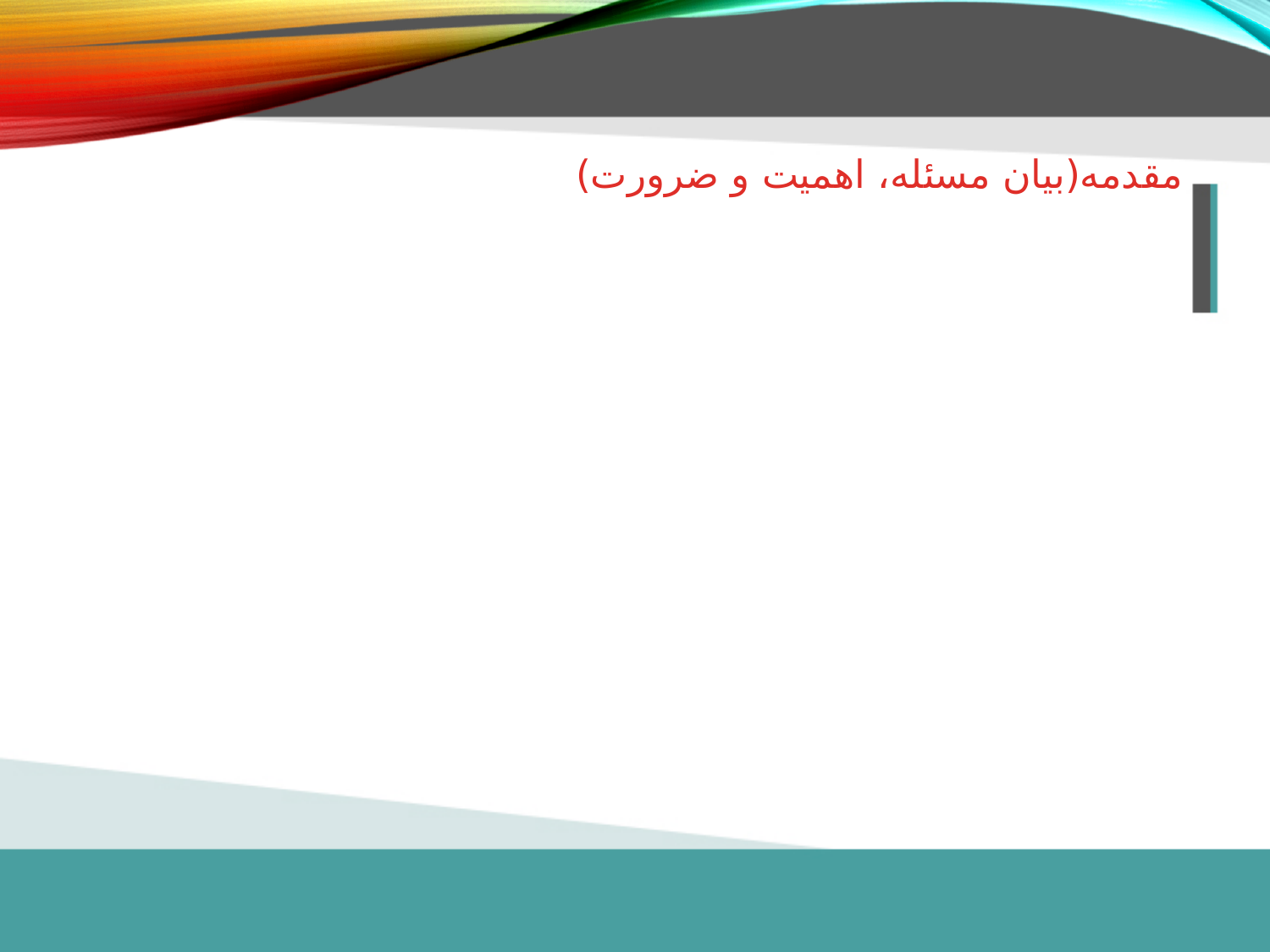

مقدمه(بیان مسئله، اهمیت و ضرورت)
# متن